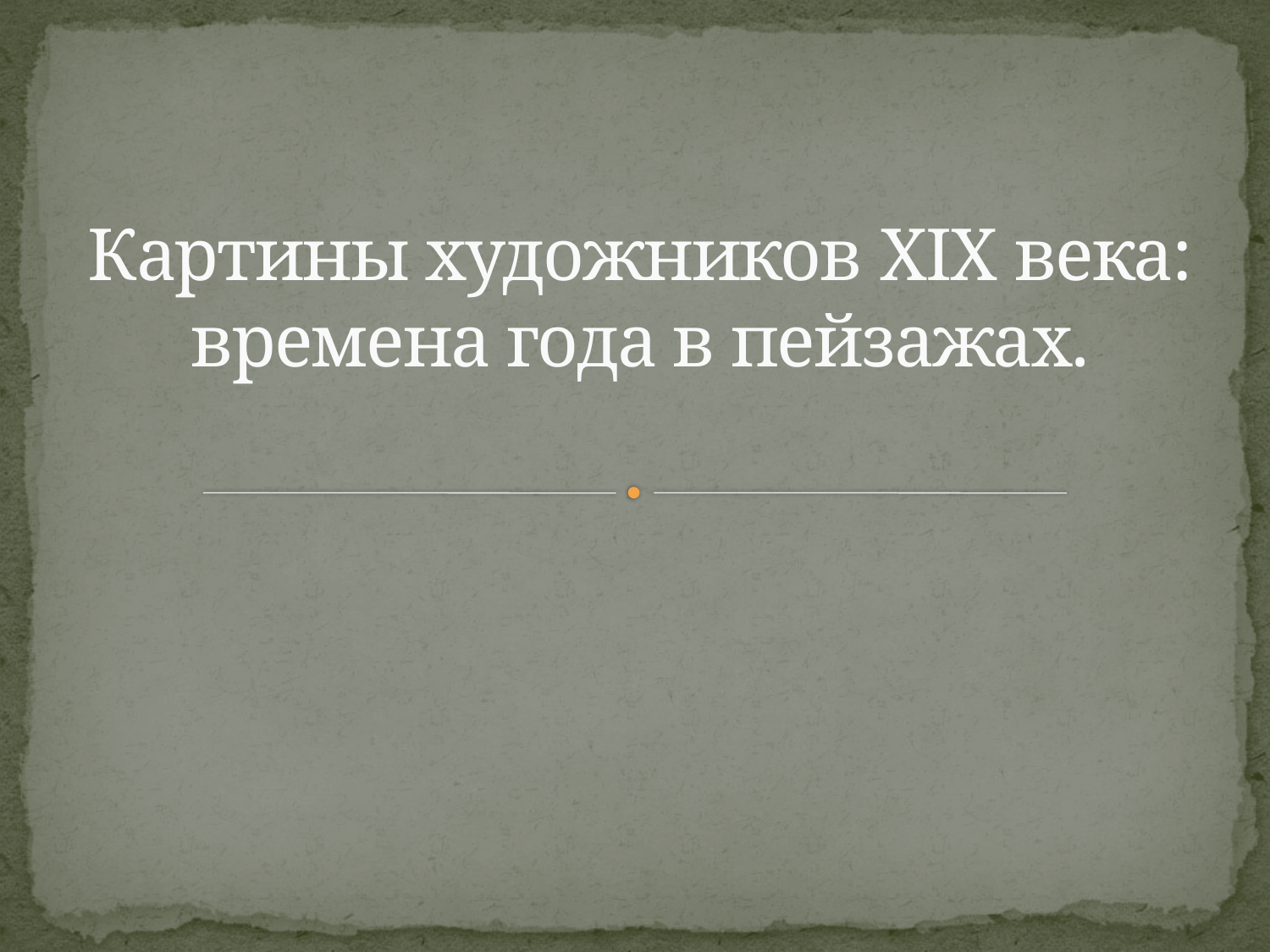

# Картины художников XIX века: времена года в пейзажах.